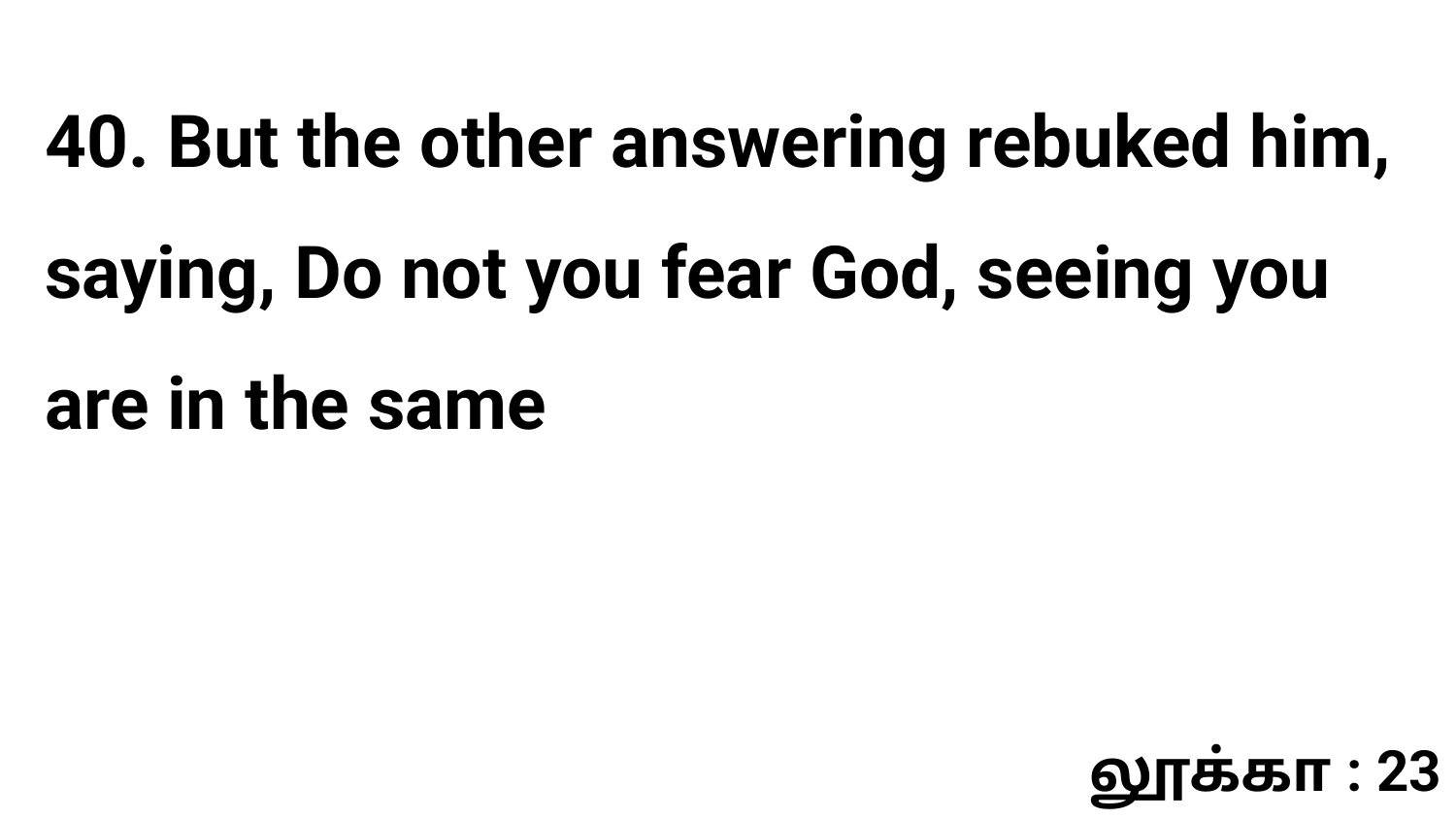

40. But the other answering rebuked him, saying, Do not you fear God, seeing you are in the same
லூக்கா : 23